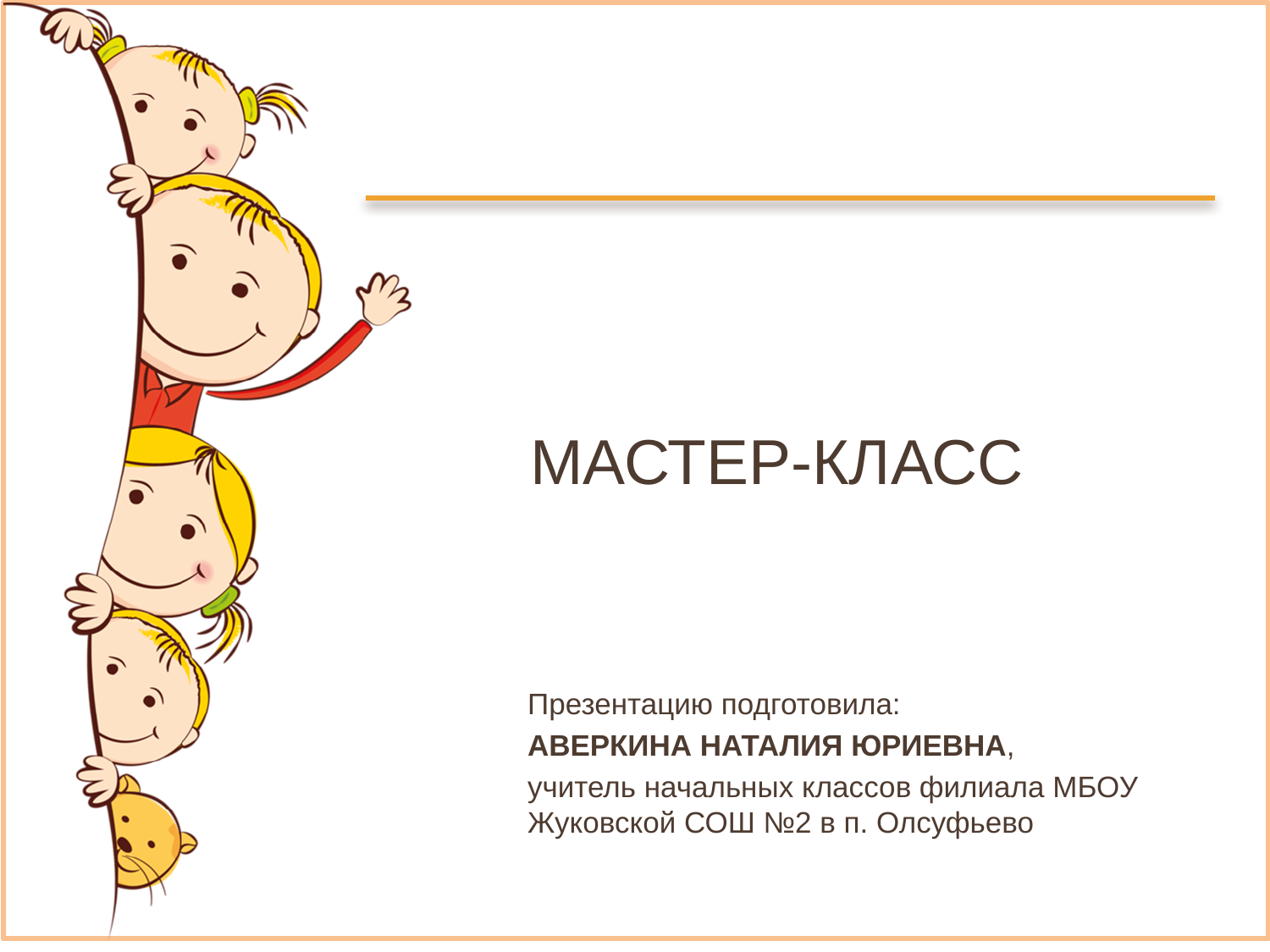

# Мастер-класс

Презентацию подготовила:
Аверкина Наталия Юриевна,
учитель начальных классов филиала МБОУ Жуковской СОШ №2 в п. Олсуфьево